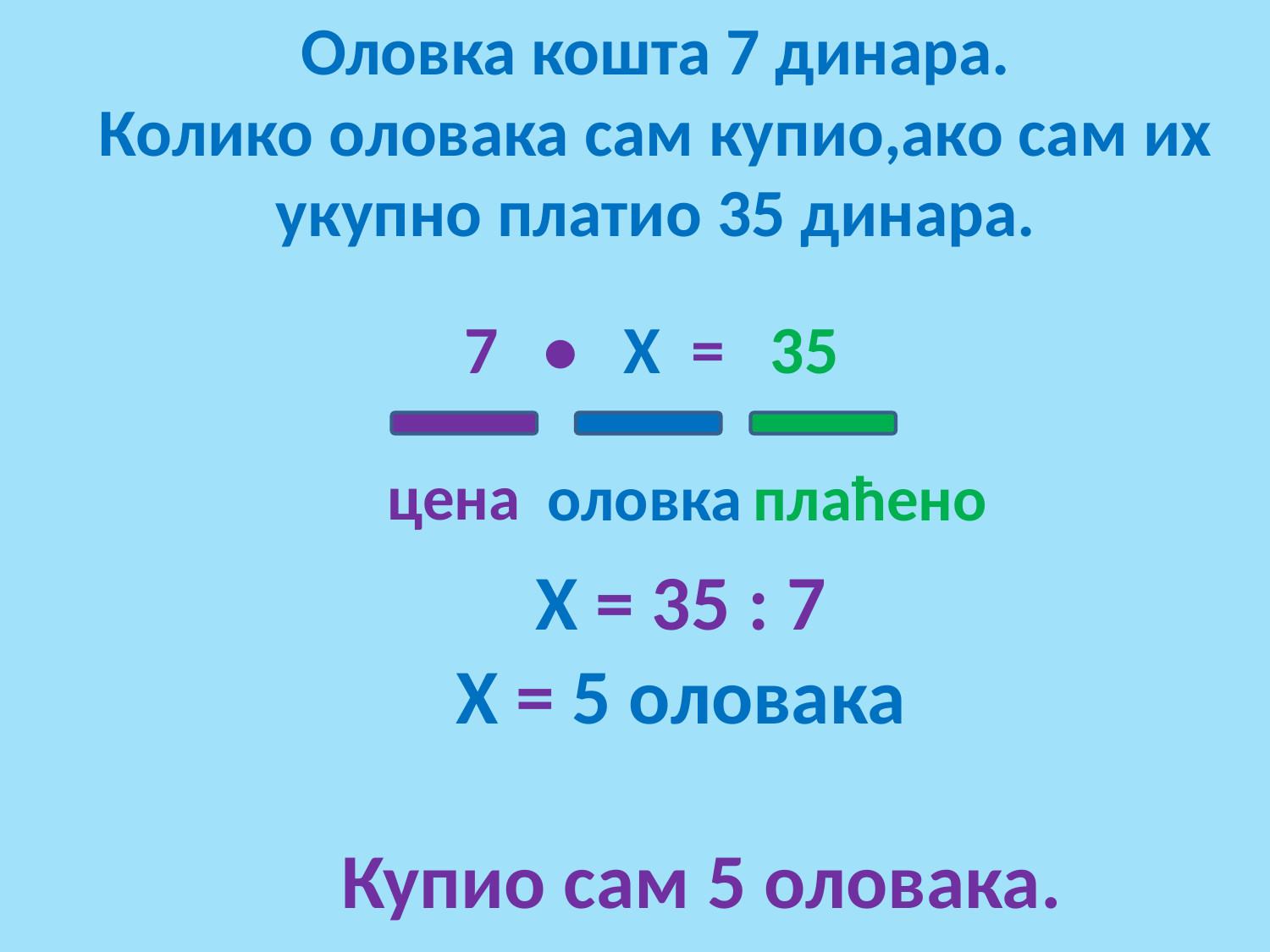

# Оловка кошта 7 динара. Колико оловака сам купио,ако сам их укупно платио 35 динара.
7   •   Х  =   35

цена
плаћено
оловка
Х = 35 : 7
Х = 5 оловака

Купио сам 5 оловака.